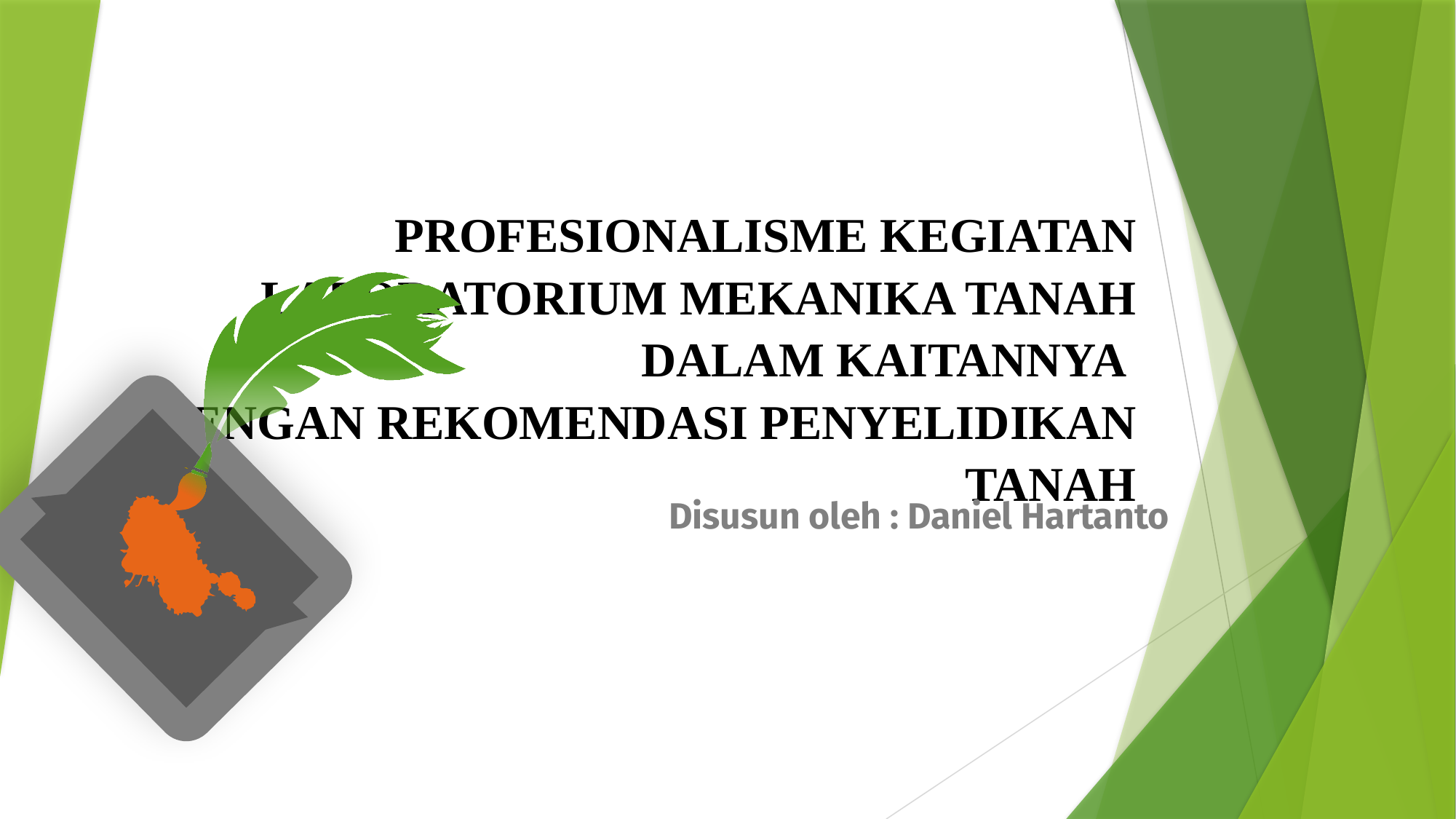

# Profesionalisme Kegiatan Laboratorium Mekanika Tanah dalam Kaitannya dengan Rekomendasi PenYELIDIKAN Tanah

Disusun oleh : Daniel Hartanto